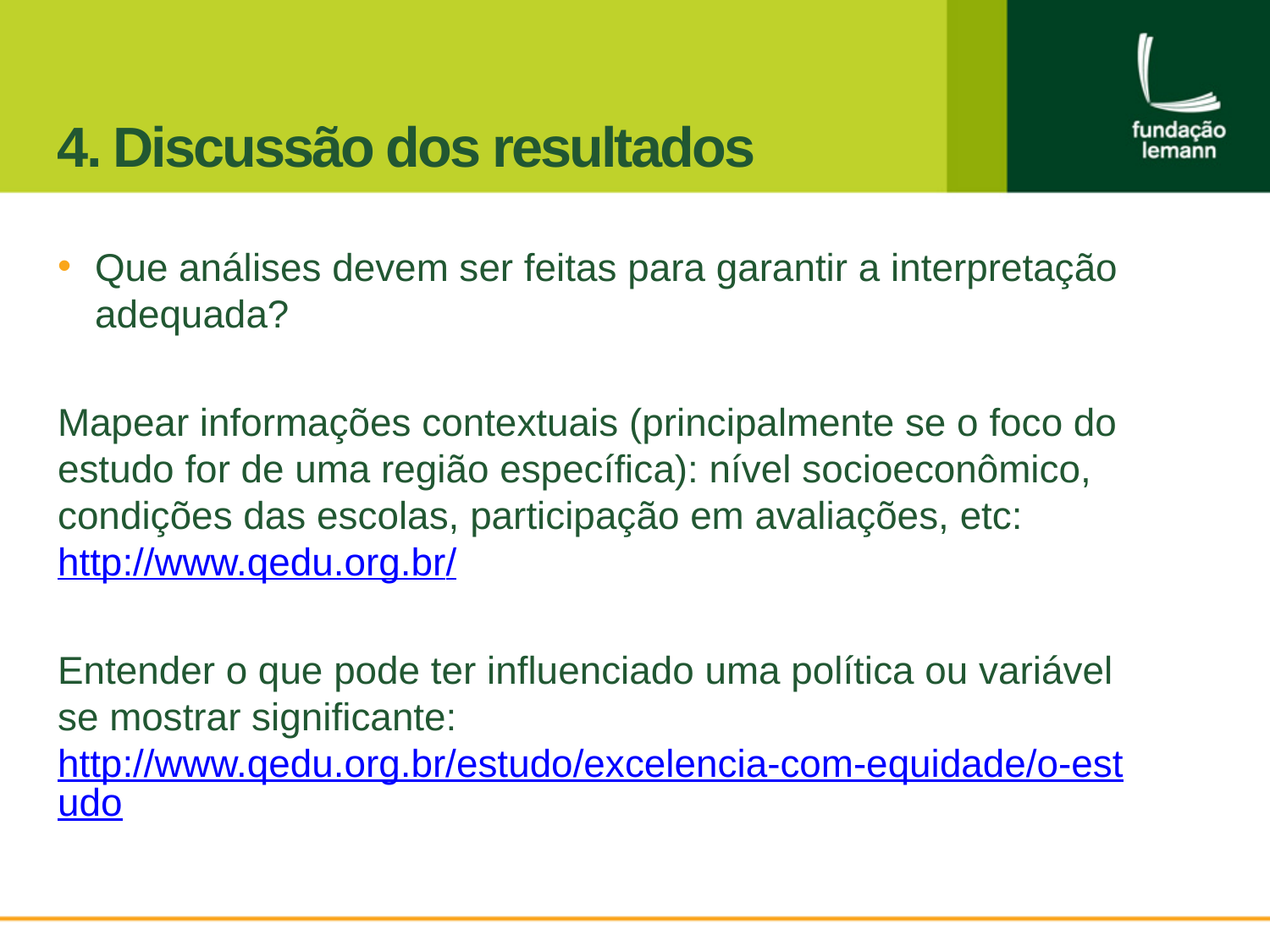

# 4. Discussão dos resultados
Que análises devem ser feitas para garantir a interpretação adequada?

Mapear informações contextuais (principalmente se o foco do estudo for de uma região específica): nível socioeconômico, condições das escolas, participação em avaliações, etc: http://www.qedu.org.br/

Entender o que pode ter influenciado uma política ou variável se mostrar significante: http://www.qedu.org.br/estudo/excelencia-com-equidade/o-estudo